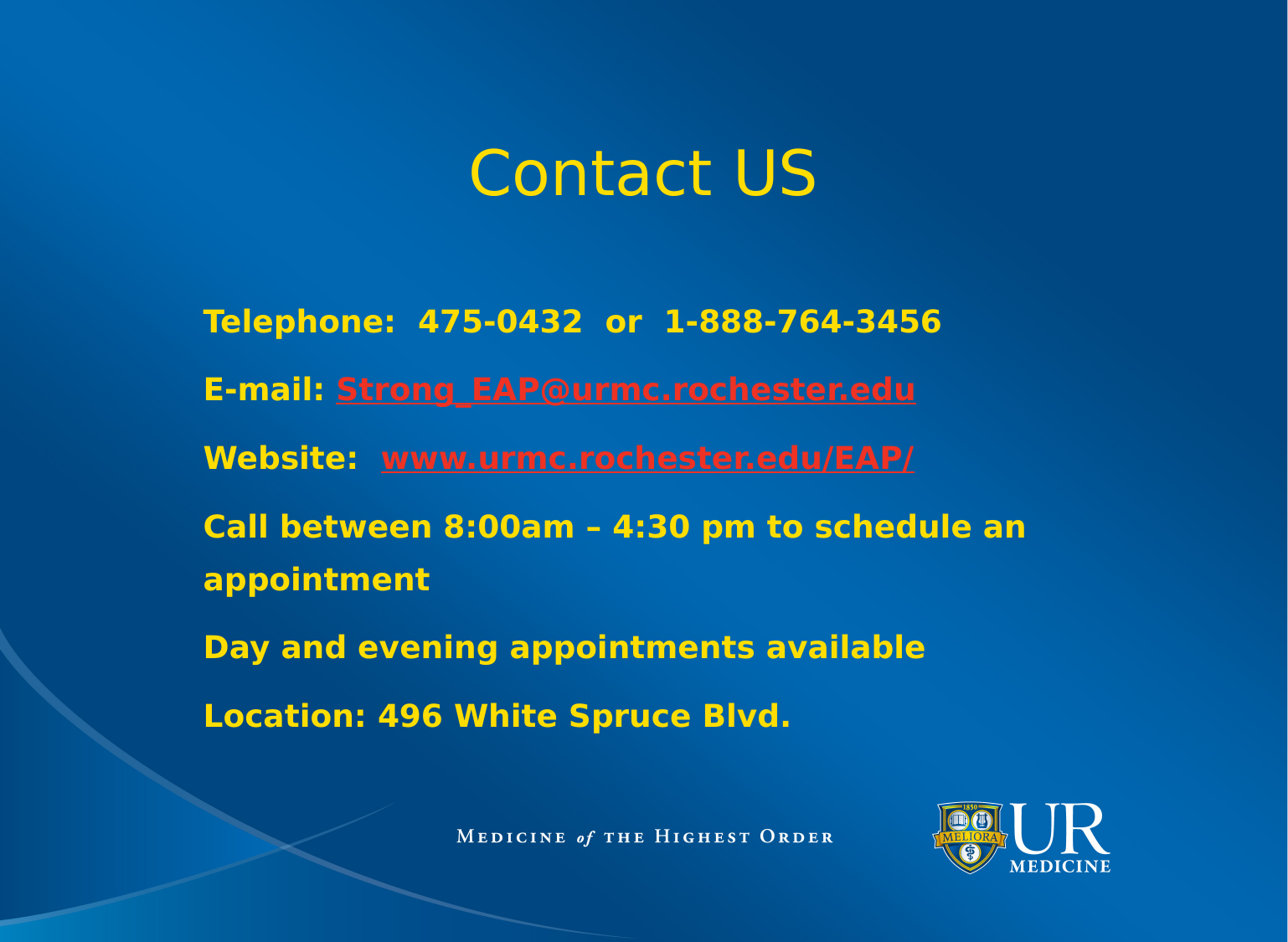

# Contact US
Telephone:  475-0432  or  1-888-764-3456
E-mail: Strong_EAP@urmc.rochester.edu
Website:  www.urmc.rochester.edu/EAP/
Call between 8:00am – 4:30 pm to schedule an appointment
Day and evening appointments available
Location: 496 White Spruce Blvd.